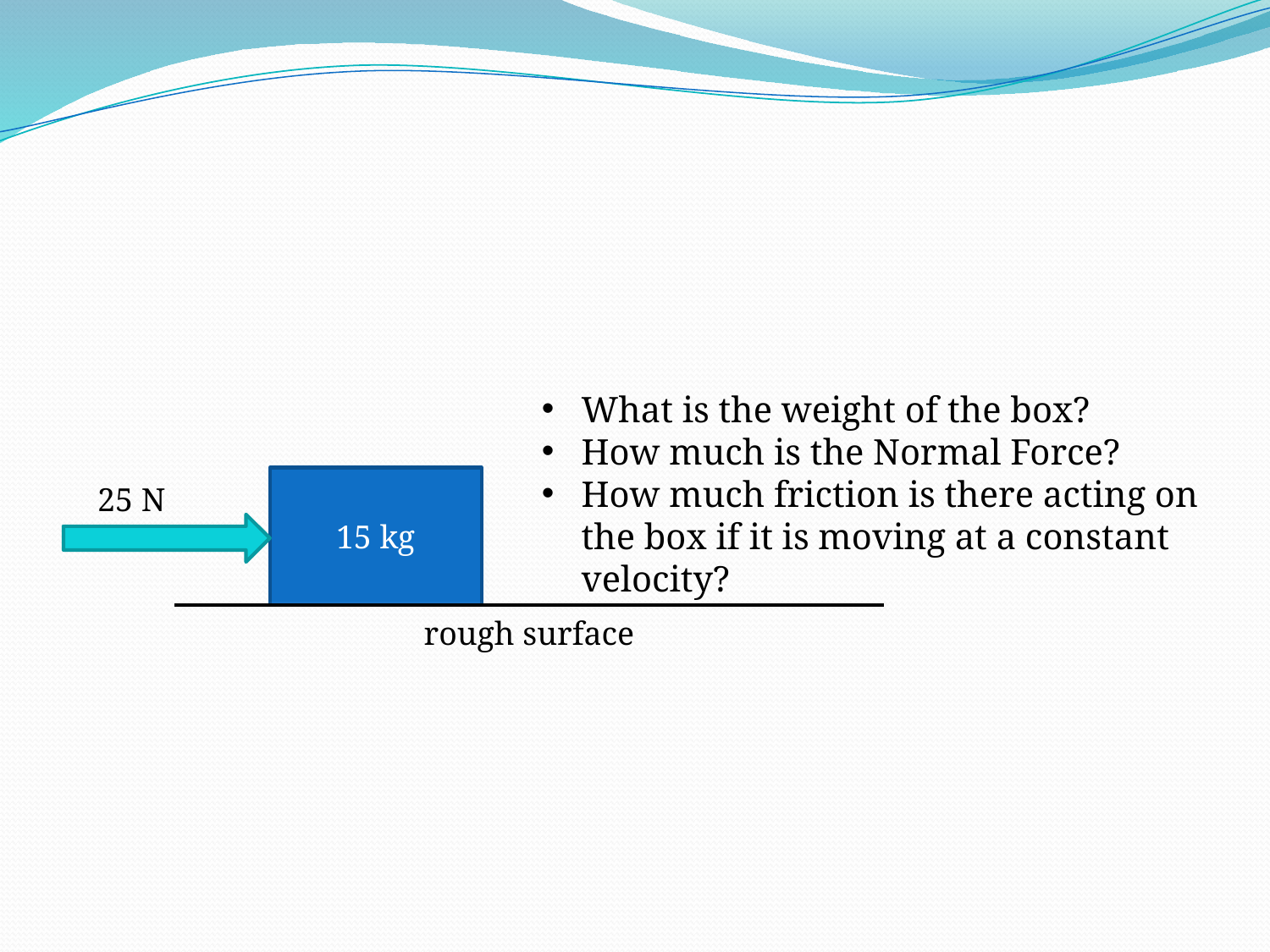

What is the weight of the box?
How much is the Normal Force?
How much friction is there acting on the box if it is moving at a constant velocity?
15 kg
25 N

rough surface